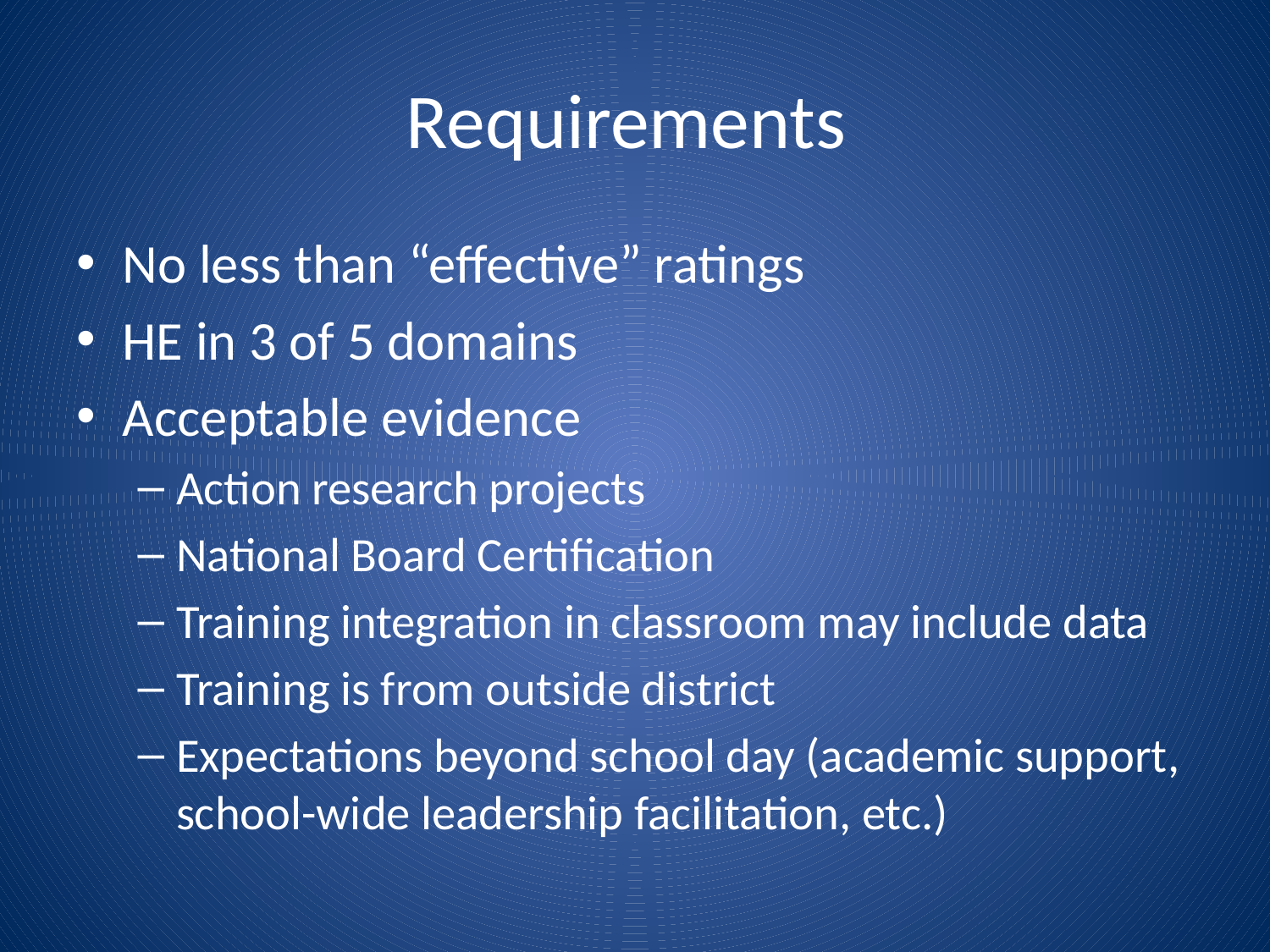

# Requirements
No less than “effective” ratings
HE in 3 of 5 domains
Acceptable evidence
Action research projects
National Board Certification
Training integration in classroom may include data
Training is from outside district
Expectations beyond school day (academic support, school-wide leadership facilitation, etc.)